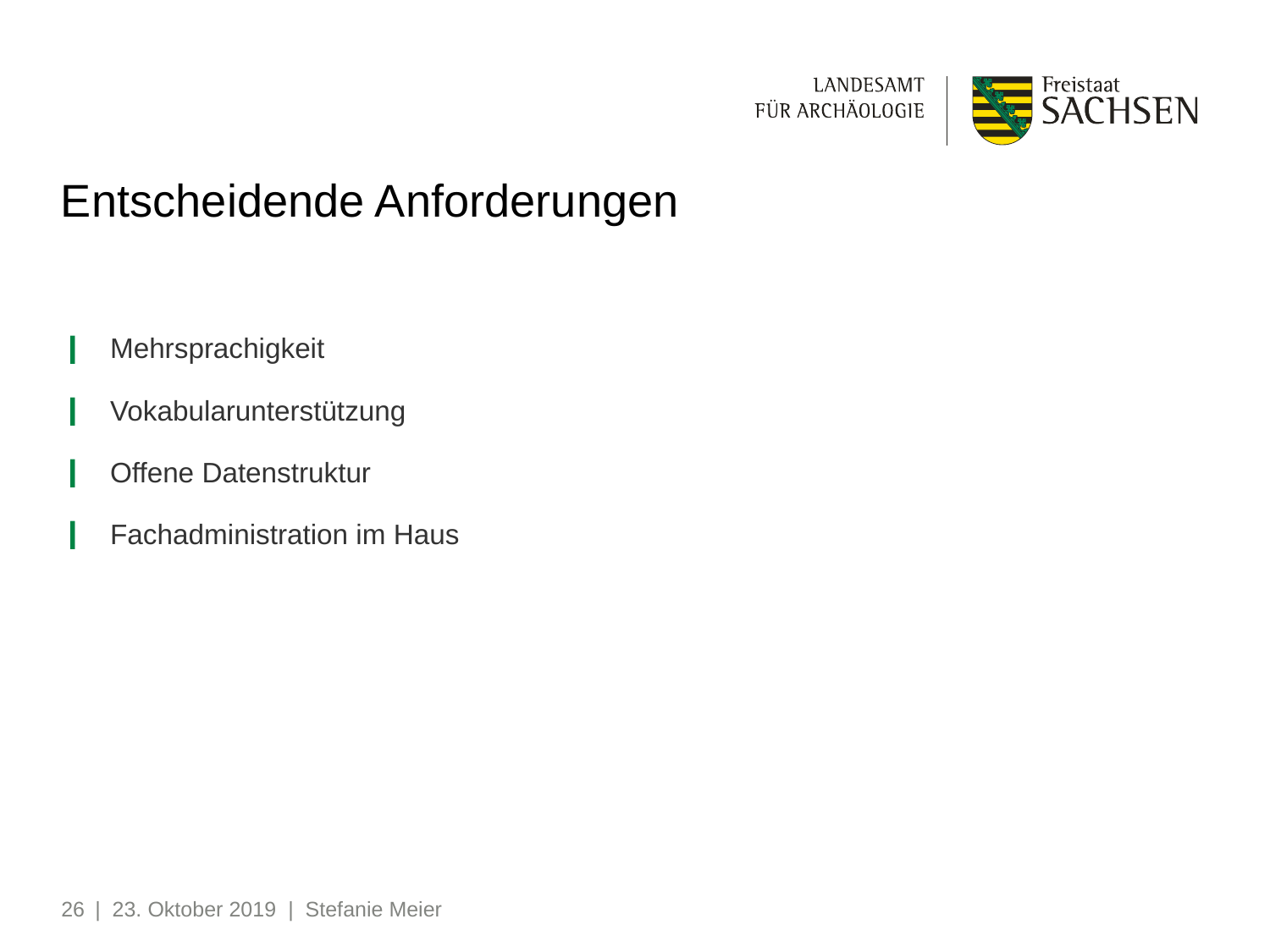

# Entscheidende Anforderungen
Mehrsprachigkeit
Vokabularunterstützung
Offene Datenstruktur
Fachadministration im Haus
26
|  23. Oktober 2019  |  Stefanie Meier